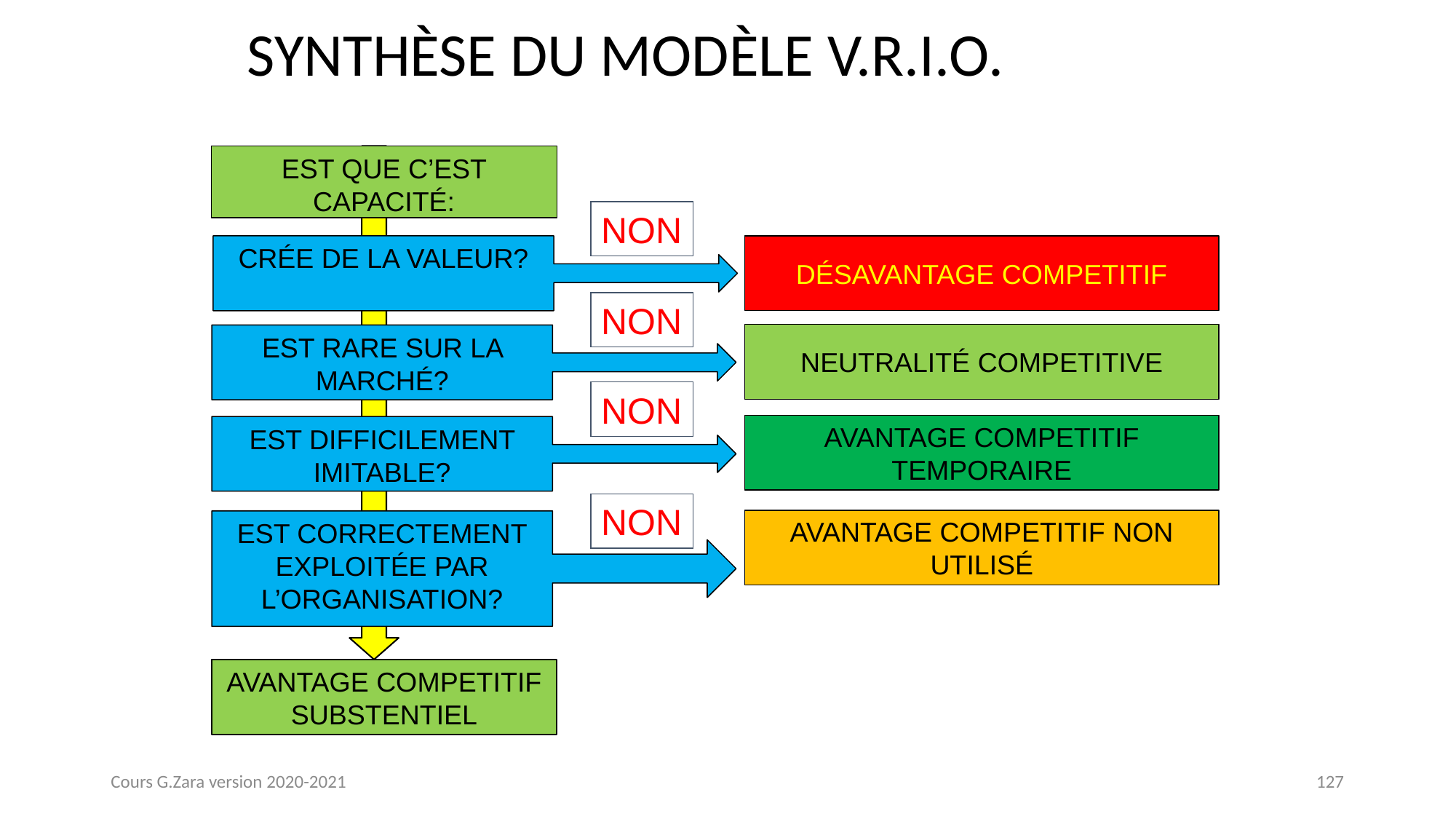

# SYNTHÈSE DU MODÈLE V.R.I.O.

EST QUE C’EST CAPACITÉ:

NON
CRÉE DE LA VALEUR?
DÉSAVANTAGE COMPETITIF
NON
NEUTRALITÉ COMPETITIVE
EST RARE SUR LA MARCHÉ?
NON
AVANTAGE COMPETITIF TEMPORAIRE
EST DIFFICILEMENT IMITABLE?
NON
AVANTAGE COMPETITIF NON UTILISÉ
EST CORRECTEMENT EXPLOITÉE PAR L’ORGANISATION?
AVANTAGE COMPETITIF SUBSTENTIEL

Cours G.Zara version 2020-2021
127